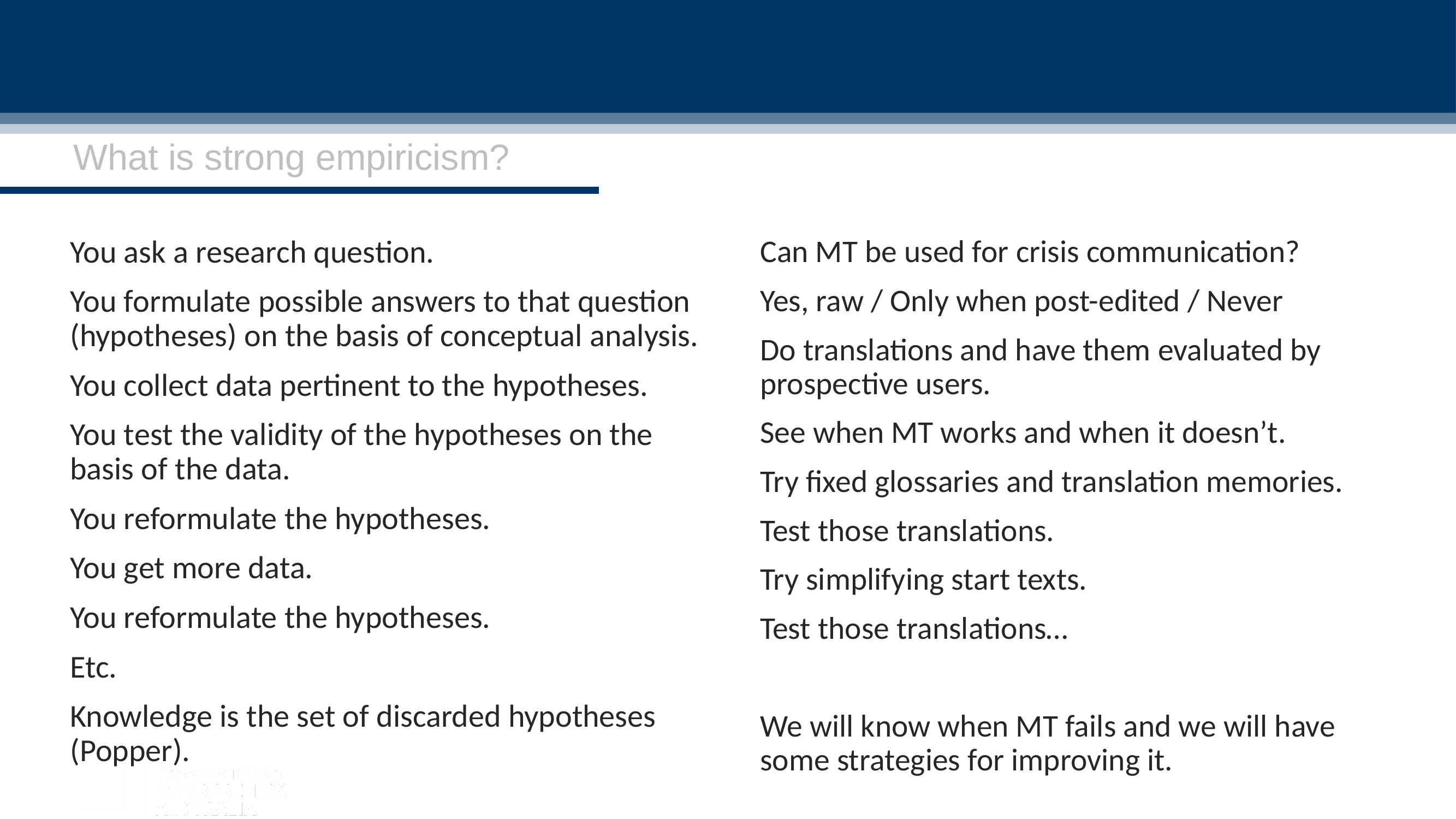

What is strong empiricism?
You ask a research question.
You formulate possible answers to that question (hypotheses) on the basis of conceptual analysis.
You collect data pertinent to the hypotheses.
You test the validity of the hypotheses on the basis of the data.
You reformulate the hypotheses.
You get more data.
You reformulate the hypotheses.
Etc.
Knowledge is the set of discarded hypotheses (Popper).

Can MT be used for crisis communication?
Yes, raw / Only when post-edited / Never
Do translations and have them evaluated by prospective users.
See when MT works and when it doesn’t.
Try fixed glossaries and translation memories.
Test those translations.
Try simplifying start texts.
Test those translations…

We will know when MT fails and we will have some strategies for improving it.